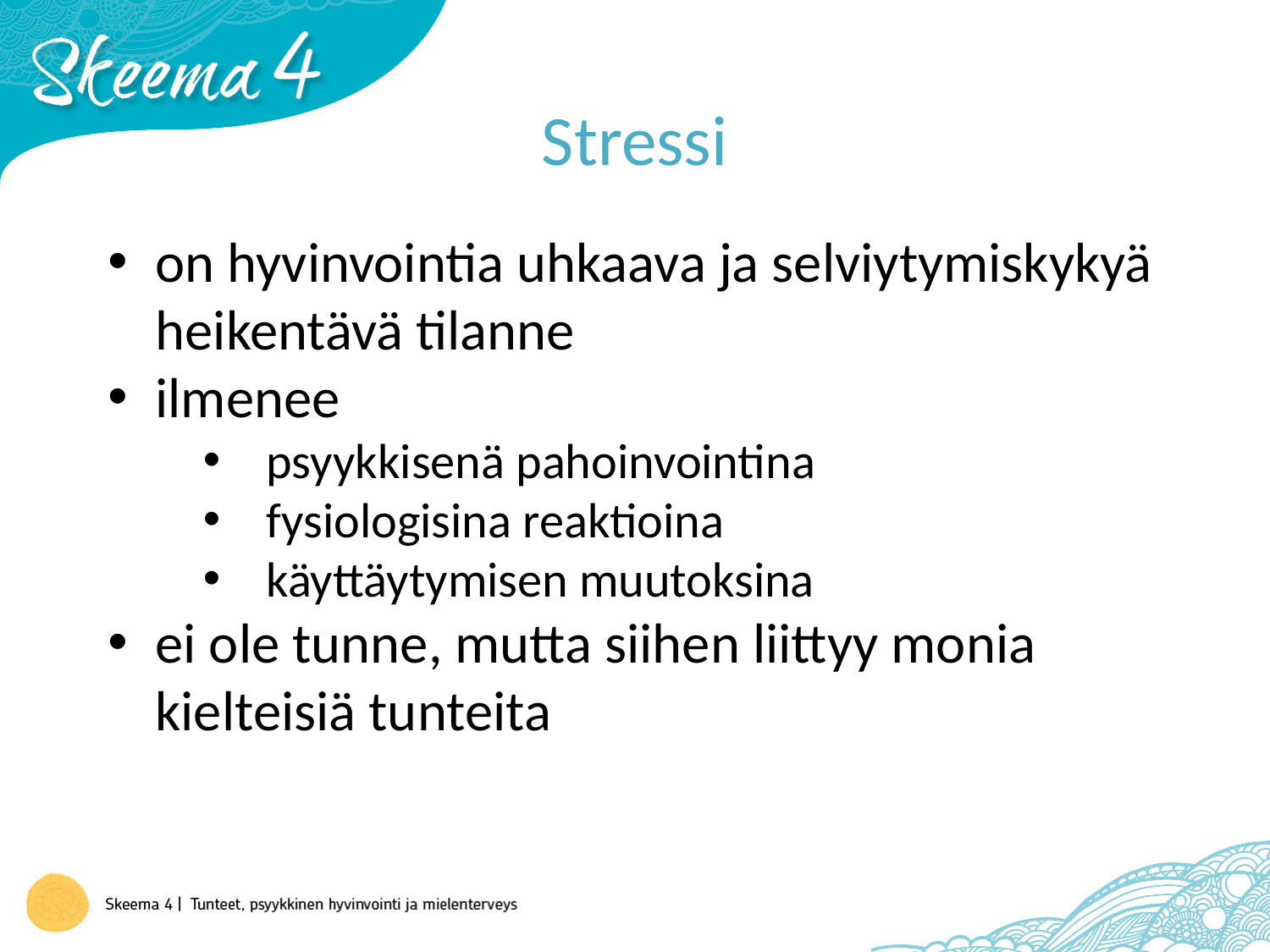

# Stressi
on hyvinvointia uhkaava ja selviytymiskykyä heikentävä tilanne
ilmenee
psyykkisenä pahoinvointina
fysiologisina reaktioina
käyttäytymisen muutoksina
ei ole tunne, mutta siihen liittyy monia kielteisiä tunteita